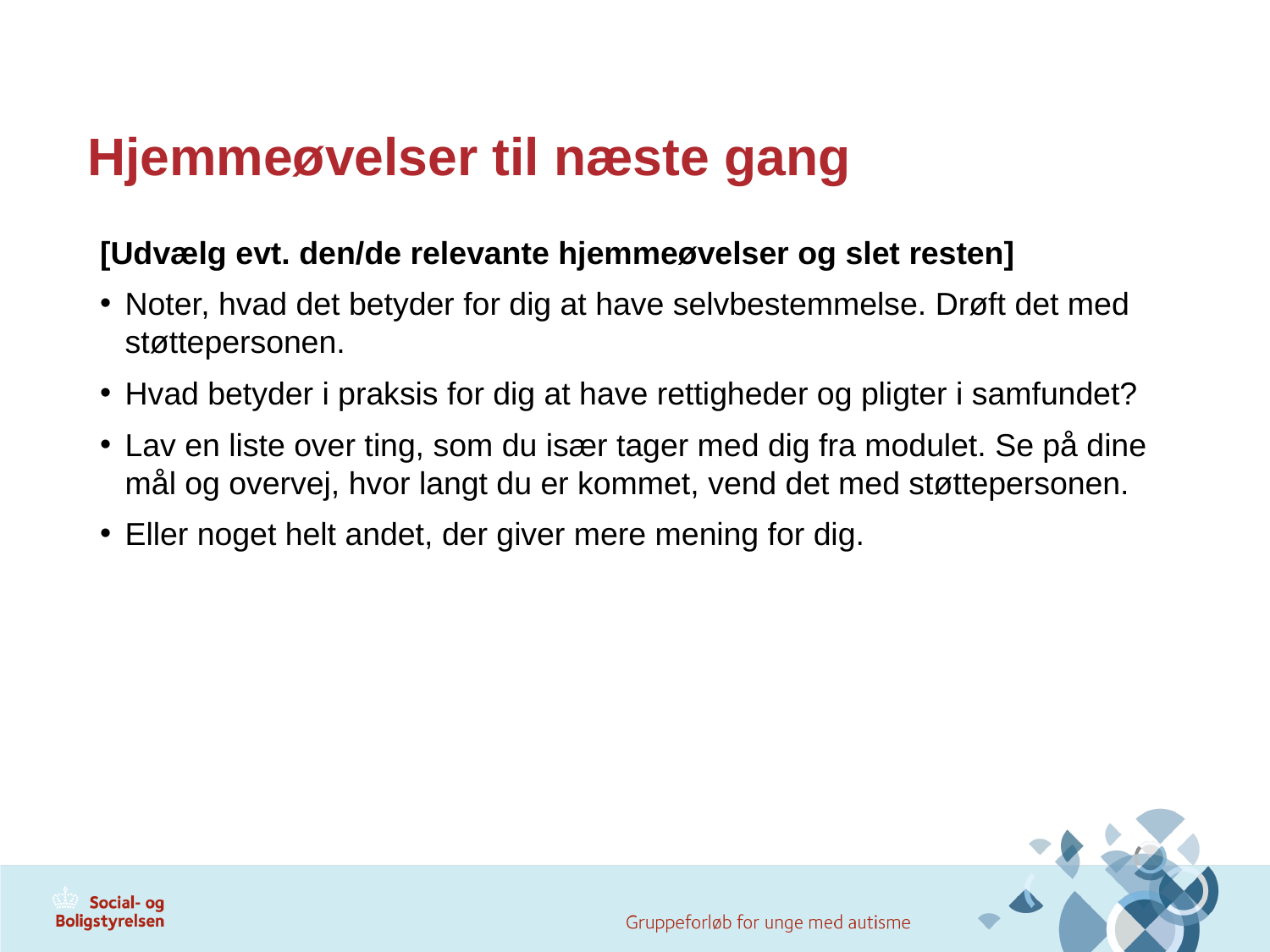

# Hjemmeøvelser til næste gang
[Udvælg evt. den/de relevante hjemmeøvelser og slet resten]
Noter, hvad det betyder for dig at have selvbestemmelse. Drøft det med støttepersonen.
Hvad betyder i praksis for dig at have rettigheder og pligter i samfundet?
Lav en liste over ting, som du især tager med dig fra modulet. Se på dine mål og overvej, hvor langt du er kommet, vend det med støttepersonen.
Eller noget helt andet, der giver mere mening for dig.